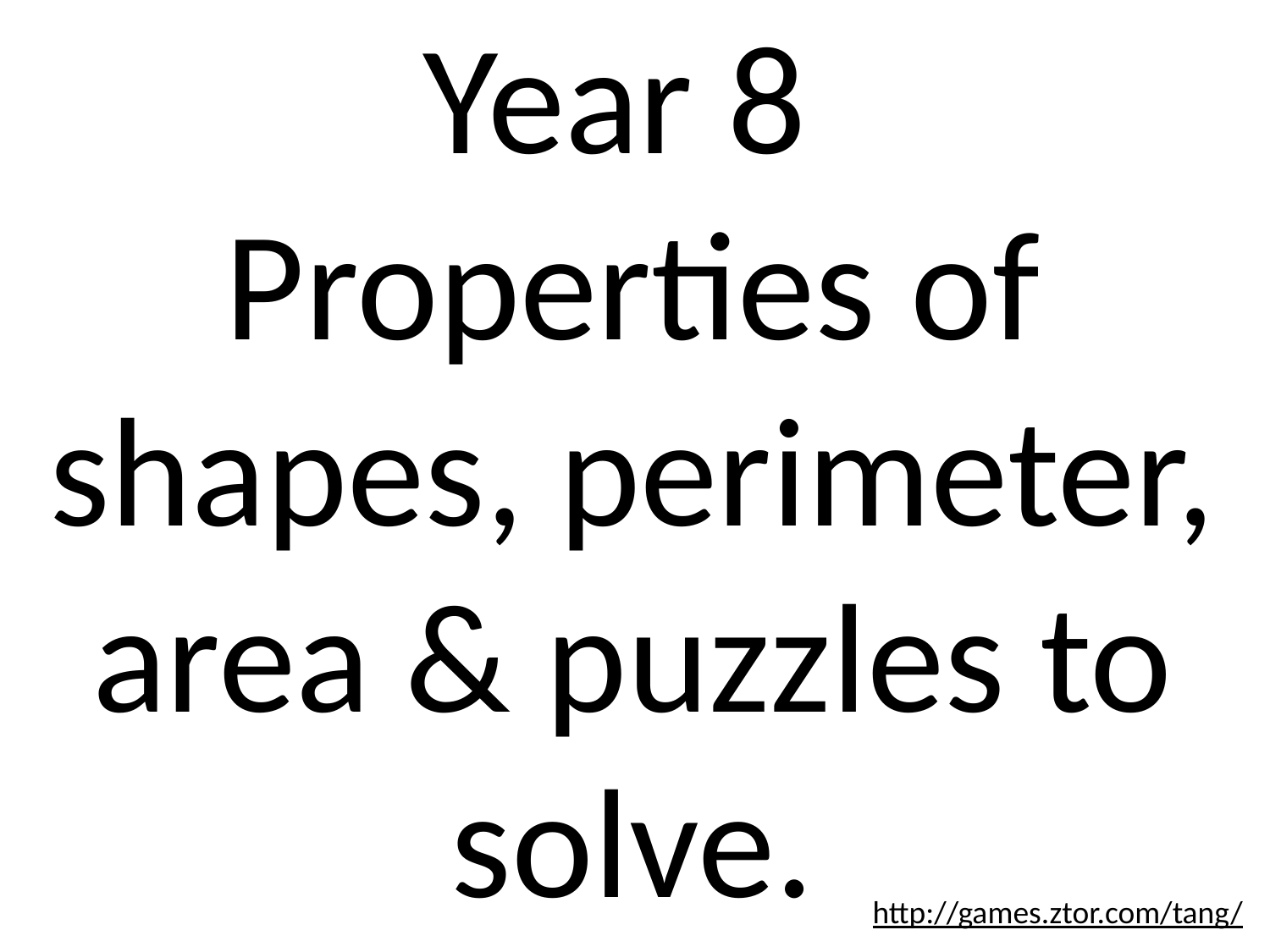

Year 8
Properties of shapes, perimeter, area & puzzles to solve.
http://games.ztor.com/tang/